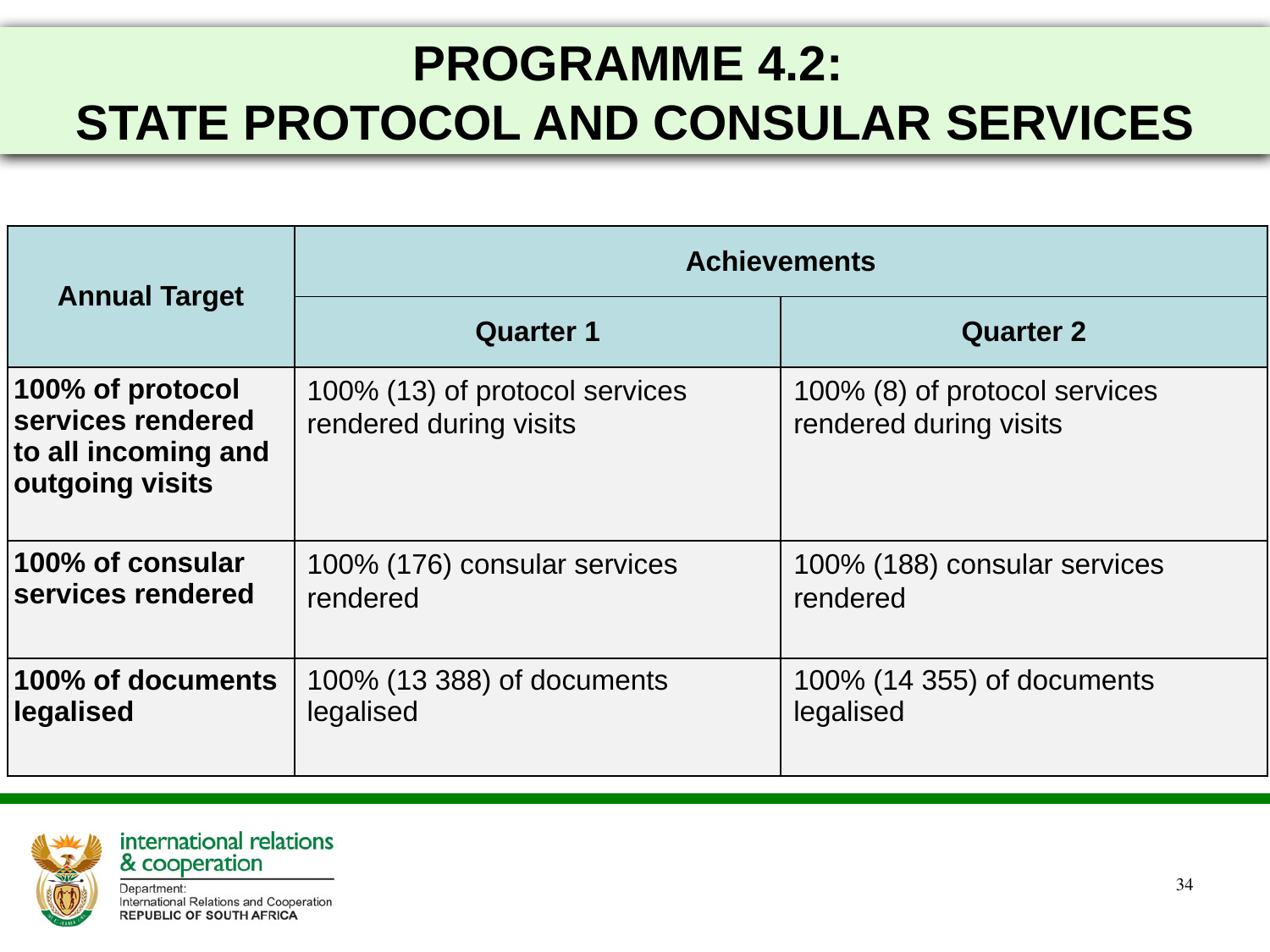

# PROGRAMME 4.2: STATE PROTOCOL AND CONSULAR SERVICES
| Annual Target | Achievements |  |
| --- | --- | --- |
|  | Quarter 1 | Quarter 2 |
| 100% of protocol services rendered to all incoming and outgoing visits | 100% (13) of protocol services rendered during visits | 100% (8) of protocol services rendered during visits |
| 100% of consular services rendered | 100% (176) consular services rendered | 100% (188) consular services rendered |
| 100% of documents legalised | 100% (13 388) of documents legalised | 100% (14 355) of documents legalised |
34